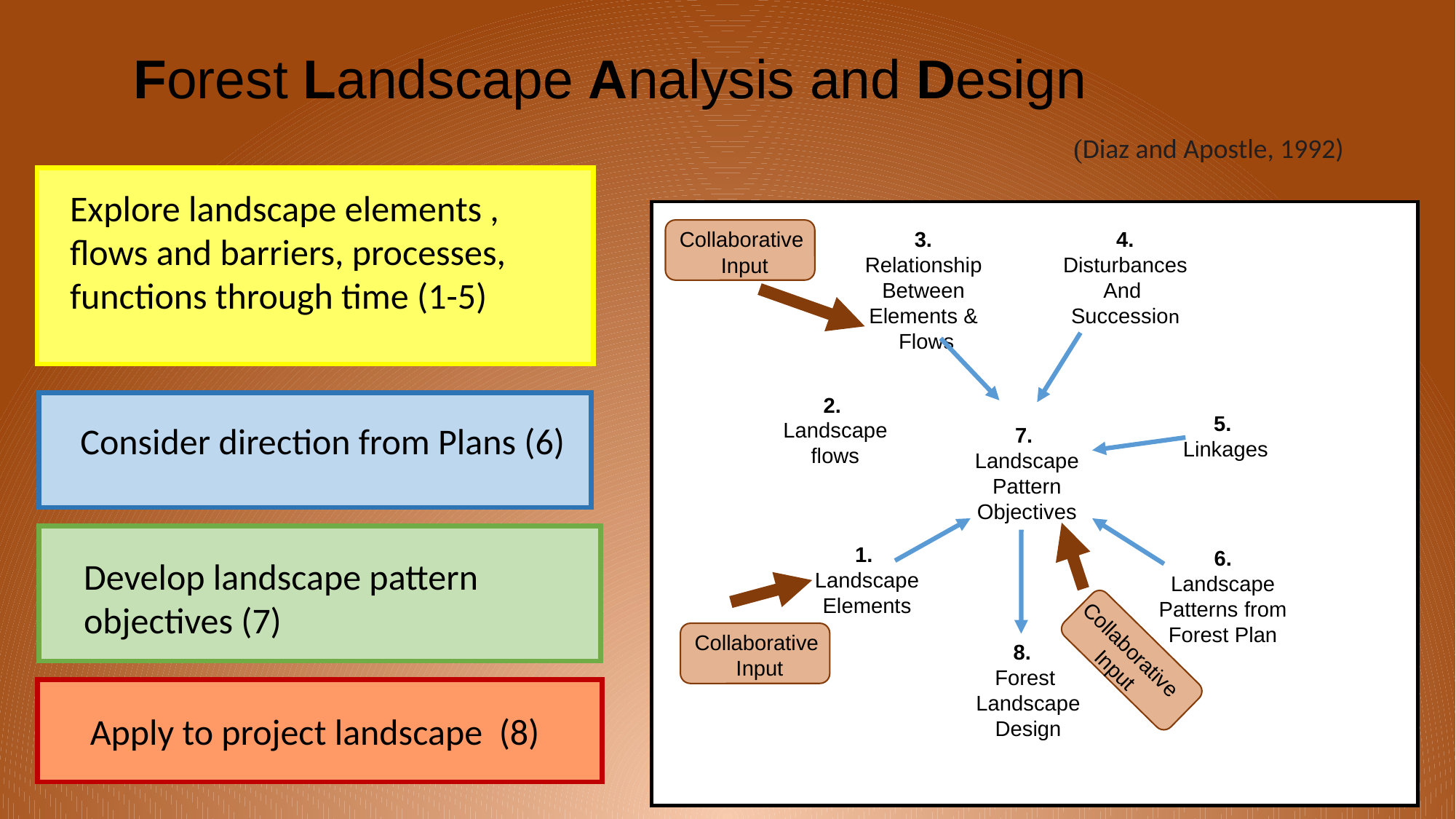

Forest Landscape Analysis and Design
(Diaz and Apostle, 1992)

Explore landscape elements , flows and barriers, processes, functions through time (1-5)

Collaborative
Input
3.
Relationship
Between
Elements &
 Flows
4.
Disturbances
And
Succession
2.
Landscape
flows
5.
Linkages
7.
Landscape
Pattern
Objectives
1.
Landscape
Elements
6.
Landscape
Patterns from
Forest Plan
8.
Forest
 Landscape
 Design

Consider direction from Plans (6)

Develop landscape pattern objectives (7)

Collaborative
Input

Collaborative
Input

Apply to project landscape  (8)